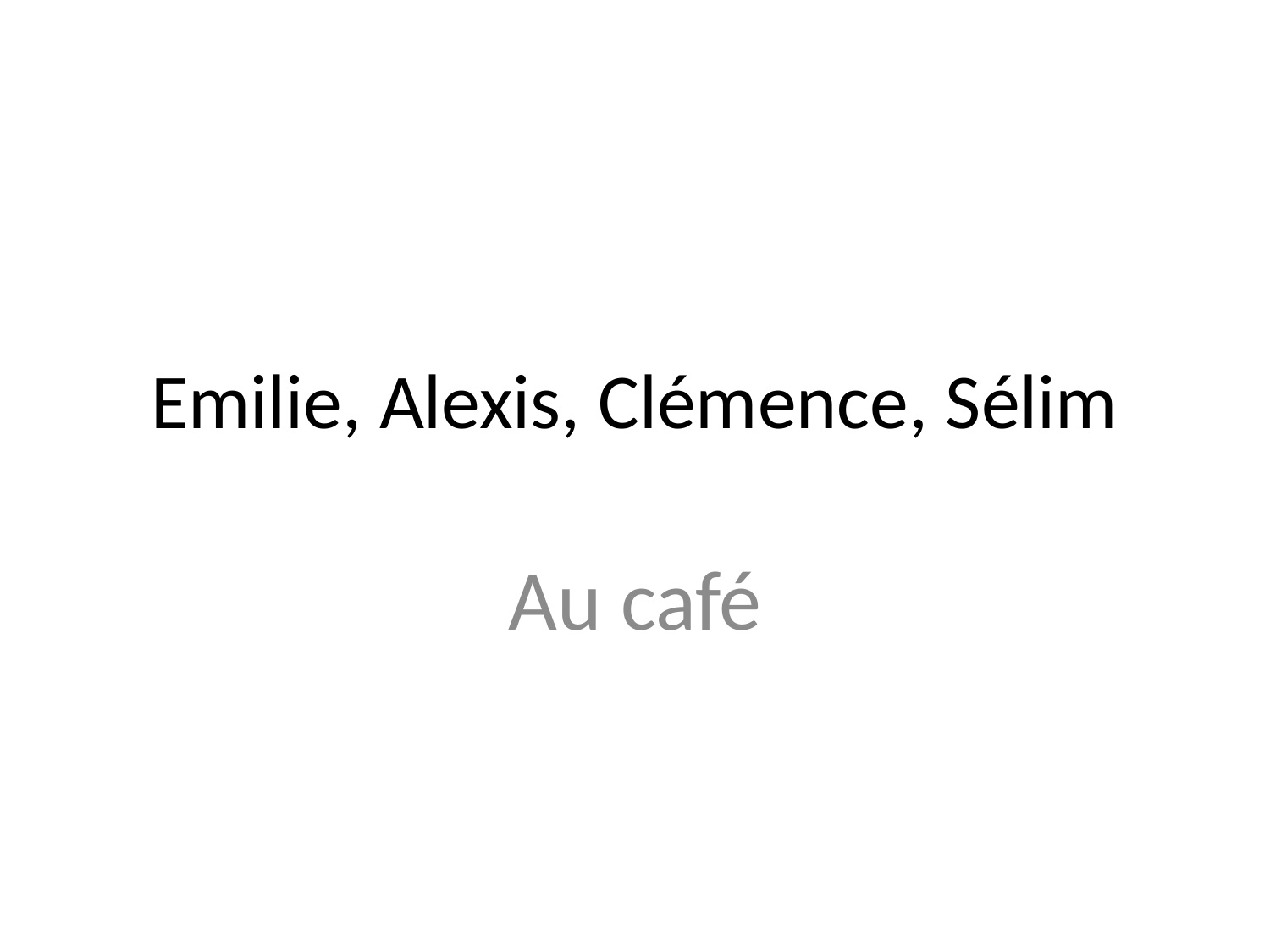

# Emilie, Alexis, Clémence, Sélim
Au café